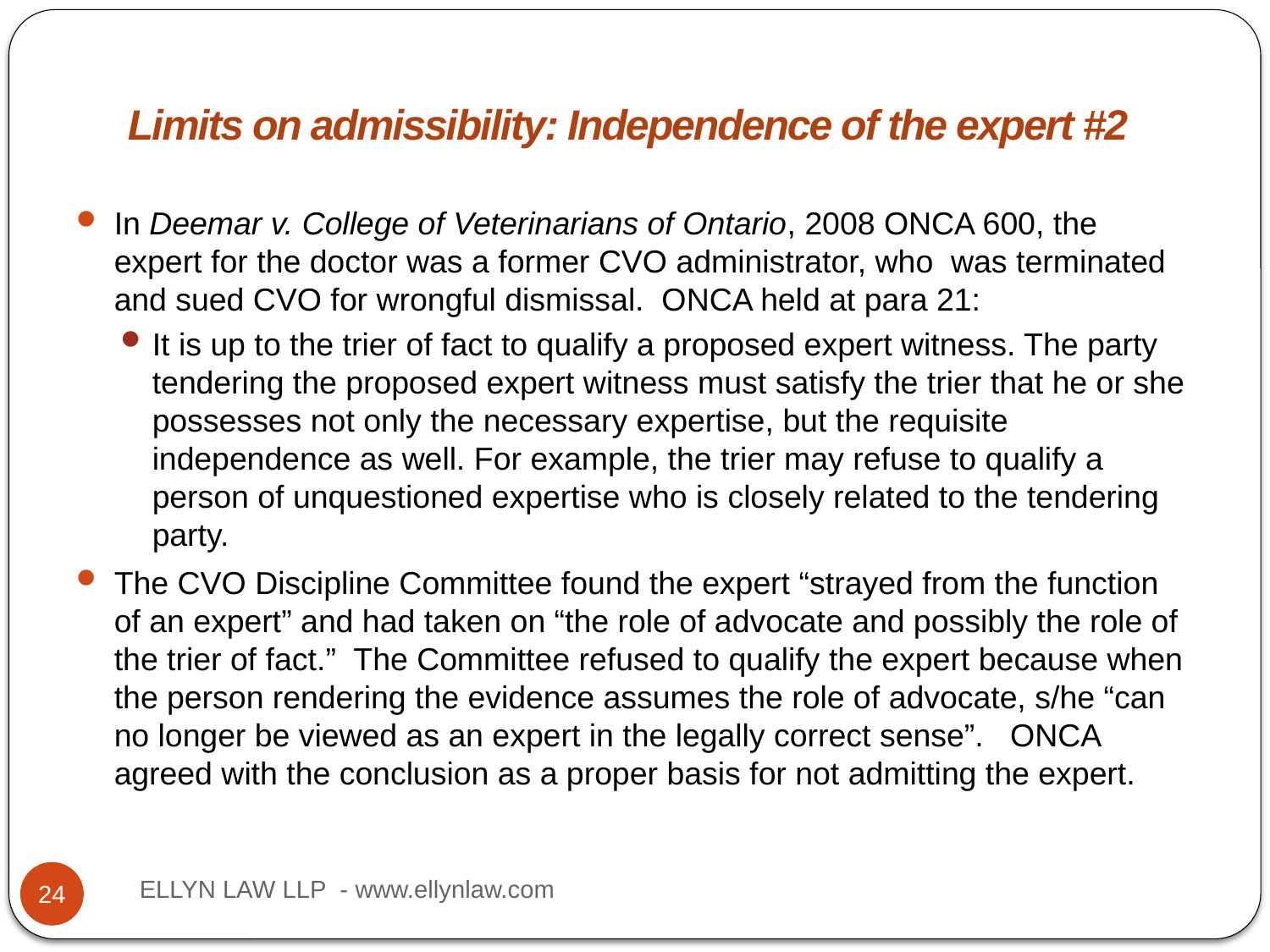

# Title
Limits on admissibility: Independence of the expert #2
In Deemar v. College of Veterinarians of Ontario, 2008 ONCA 600, the expert for the doctor was a former CVO administrator, who  was terminated and sued CVO for wrongful dismissal.  ONCA held at para 21:
It is up to the trier of fact to qualify a proposed expert witness. The party tendering the proposed expert witness must satisfy the trier that he or she possesses not only the necessary expertise, but the requisite independence as well. For example, the trier may refuse to qualify a person of unquestioned expertise who is closely related to the tendering party.
The CVO Discipline Committee found the expert “strayed from the function of an expert” and had taken on “the role of advocate and possibly the role of the trier of fact.”  The Committee refused to qualify the expert because when the person rendering the evidence assumes the role of advocate, s/he “can no longer be viewed as an expert in the legally correct sense”.   ONCA agreed with the conclusion as a proper basis for not admitting the expert.

ELLYN LAW LLP  - www.ellynlaw.com
24